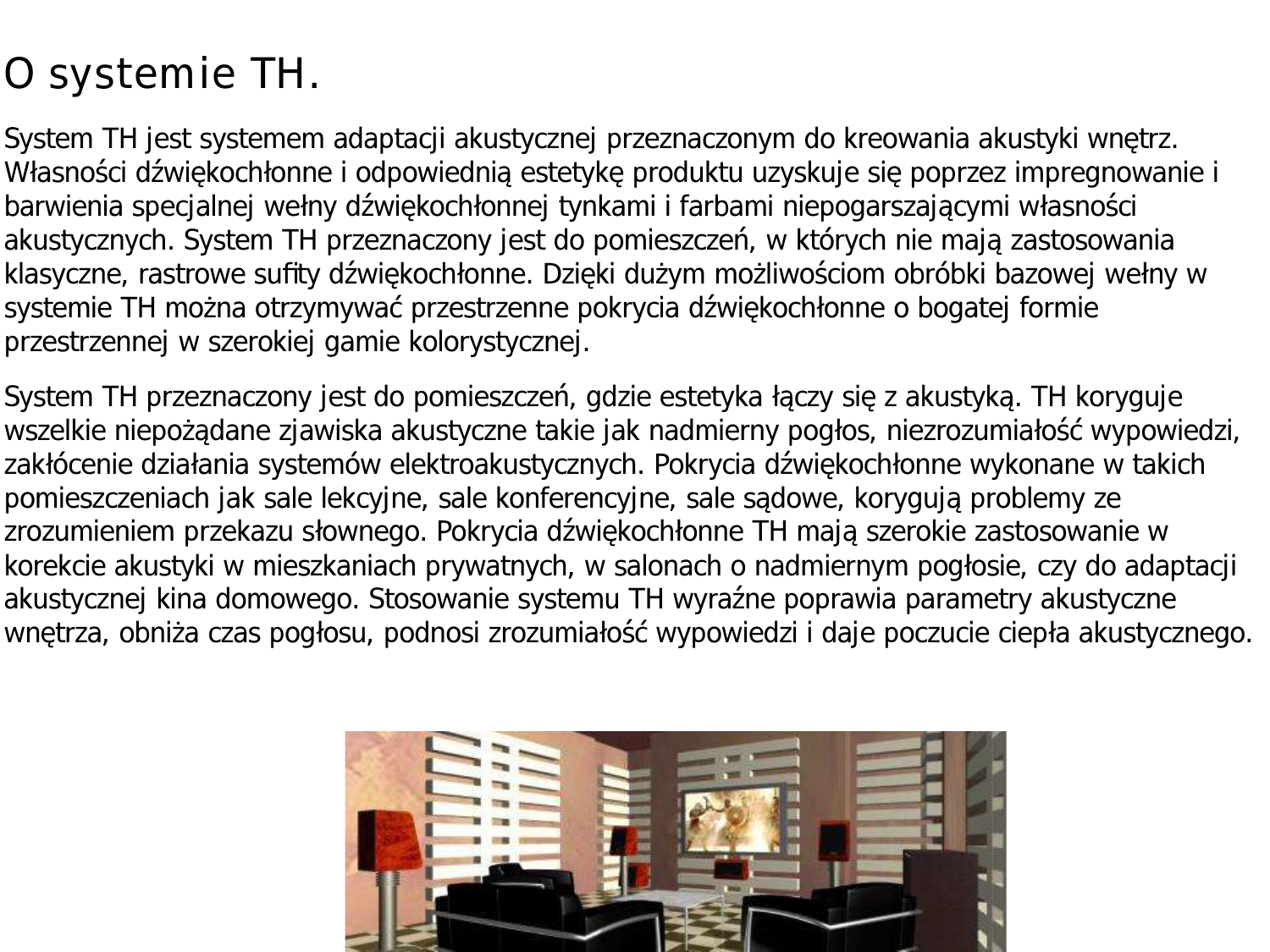

O systemie TH.

System TH jest systemem adaptacji akustycznej przeznaczonym do kreowania akustyki wnętrz. Własności dźwiękochłonne i odpowiednią estetykę produktu uzyskuje się poprzez impregnowanie i barwienia specjalnej wełny dźwiękochłonnej tynkami i farbami niepogarszającymi własności akustycznych. System TH przeznaczony jest do pomieszczeń, w których nie mają zastosowania klasyczne, rastrowe sufity dźwiękochłonne. Dzięki dużym możliwościom obróbki bazowej wełny w systemie TH można otrzymywać przestrzenne pokrycia dźwiękochłonne o bogatej formie przestrzennej w szerokiej gamie kolorystycznej.

System TH przeznaczony jest do pomieszczeń, gdzie estetyka łączy się z akustyką. TH koryguje wszelkie niepożądane zjawiska akustyczne takie jak nadmierny pogłos, niezrozumiałość wypowiedzi, zakłócenie działania systemów elektroakustycznych. Pokrycia dźwiękochłonne wykonane w takich pomieszczeniach jak sale lekcyjne, sale konferencyjne, sale sądowe, korygują problemy ze zrozumieniem przekazu słownego. Pokrycia dźwiękochłonne TH mają szerokie zastosowanie w korekcie akustyki w mieszkaniach prywatnych, w salonach o nadmiernym pogłosie, czy do adaptacji akustycznej kina domowego. Stosowanie systemu TH wyraźne poprawia parametry akustyczne wnętrza, obniża czas pogłosu, podnosi zrozumiałość wypowiedzi i daje poczucie ciepła akustycznego.